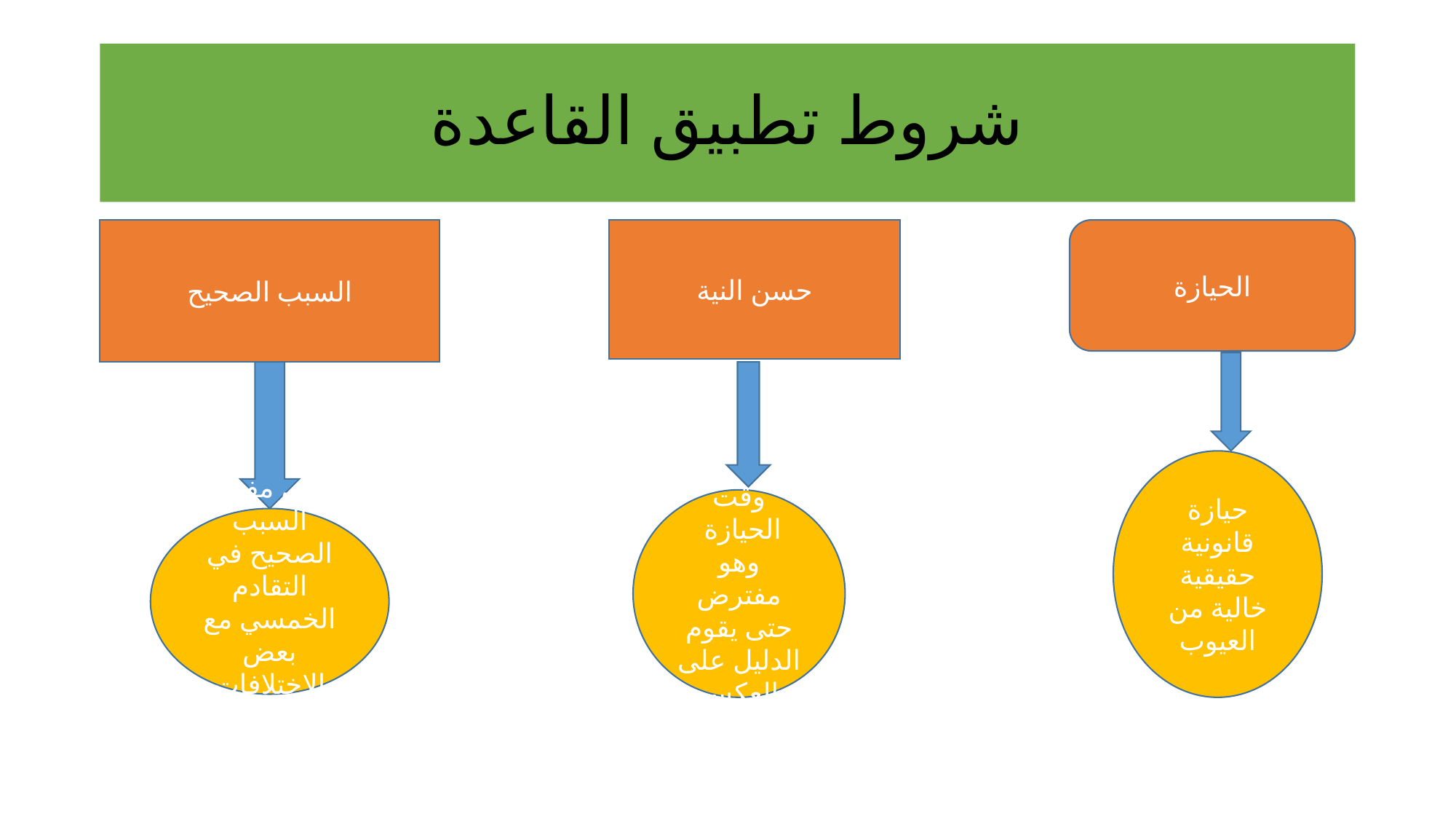

# شروط تطبيق القاعدة
السبب الصحيح
حسن النية
الحيازة
حححح

حيازة قانونية حقيقية خالية من العيوب
وقت الحيازة  وهو مفترض حتى يقوم الدليل على العكس
نفس مفهوم السبب الصحيح في التقادم الخمسي مع بعض الاختلافات البسيطة